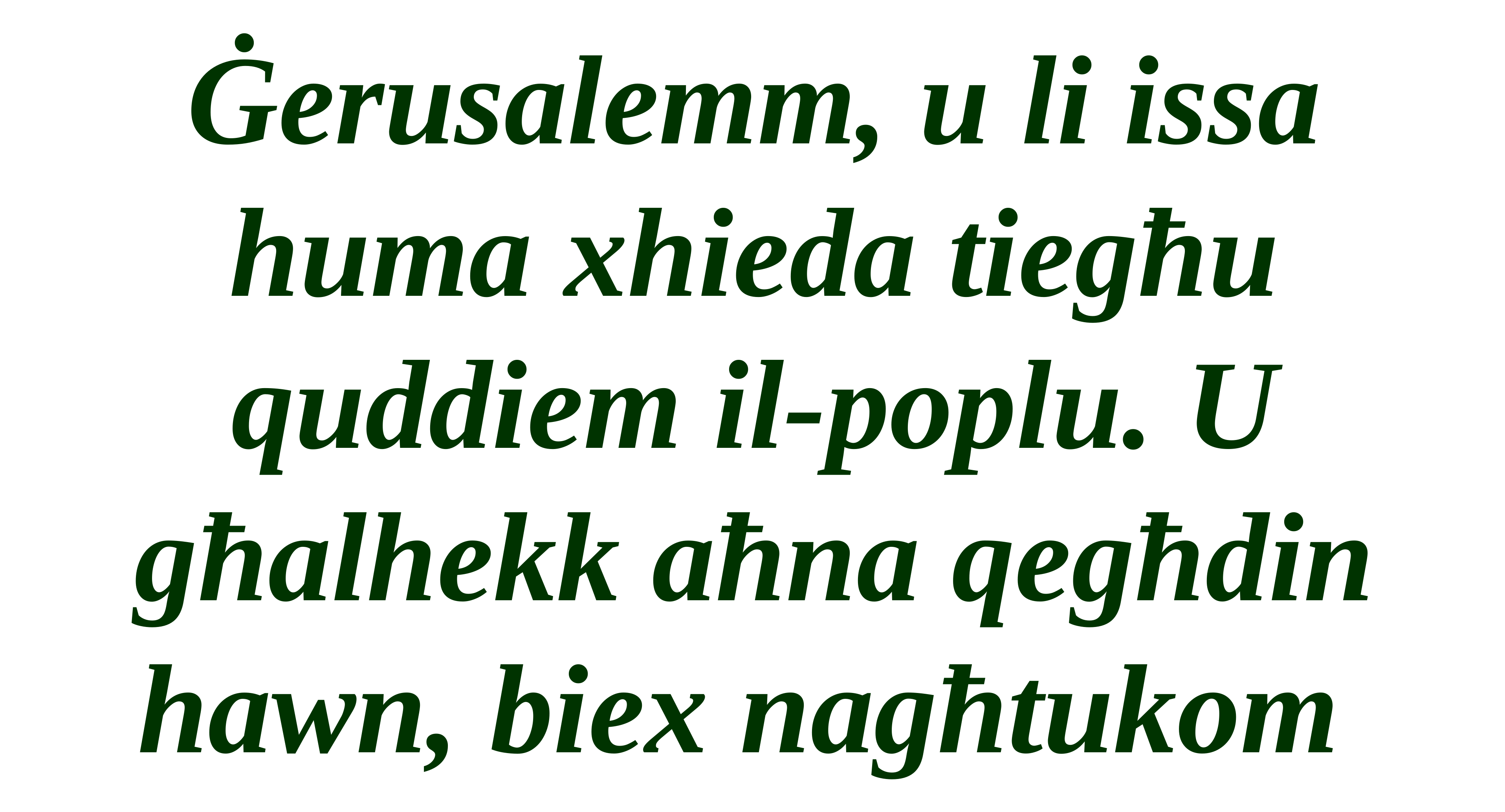

Ġerusalemm, u li issa huma xhieda tiegħu quddiem il-poplu. U għalhekk aħna qegħdin hawn, biex nagħtukom